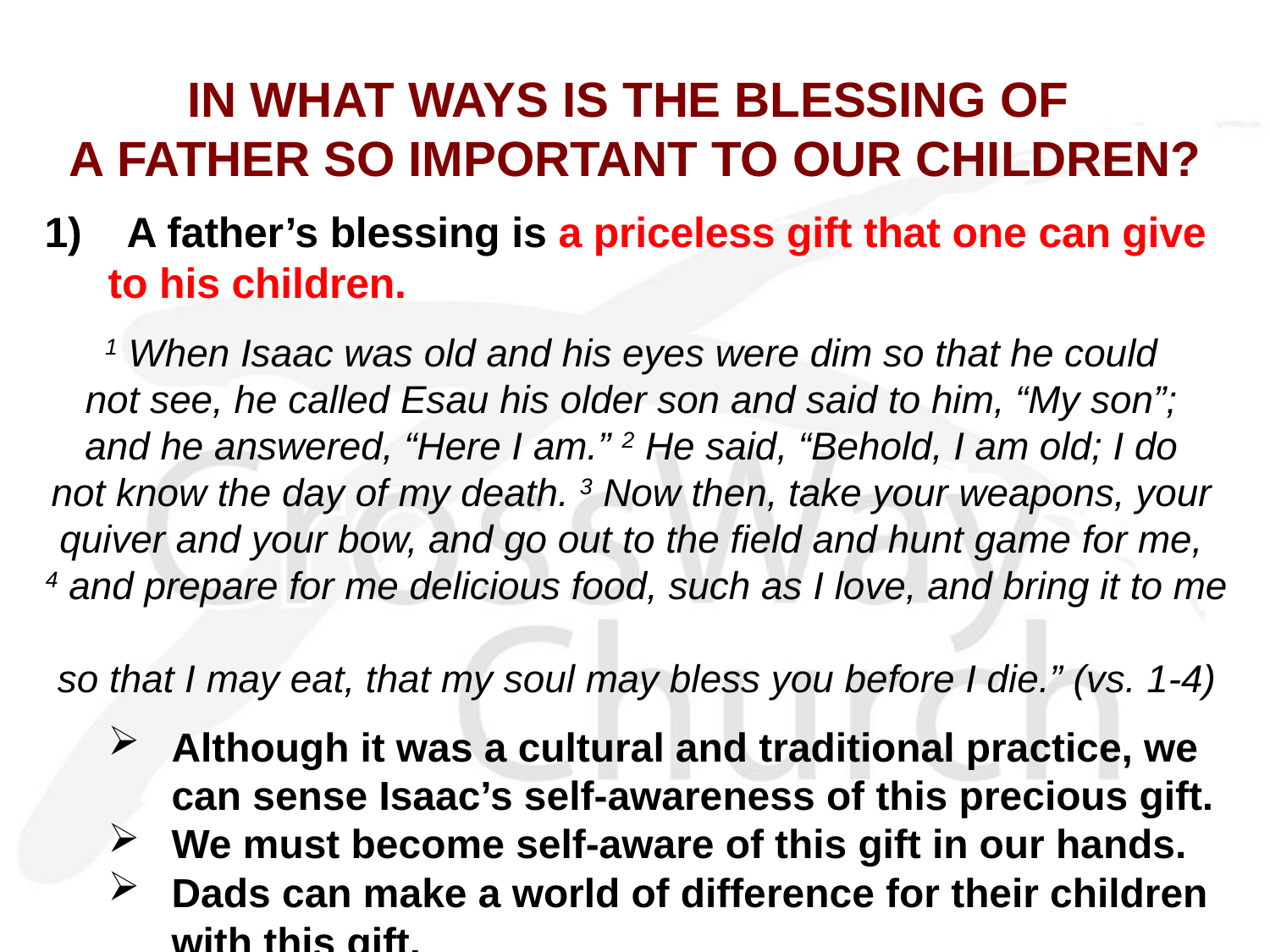

# IN WHAT WAYS IS THE BLESSING OF A FATHER SO IMPORTANT TO OUR CHILDREN?
1)    A father’s blessing is a priceless gift that one can give to his children.

1 When Isaac was old and his eyes were dim so that he could
not see, he called Esau his older son and said to him, “My son”;
and he answered, “Here I am.” 2 He said, “Behold, I am old; I do
not know the day of my death. 3 Now then, take your weapons, your
quiver and your bow, and go out to the field and hunt game for me, 
4 and prepare for me delicious food, such as I love, and bring it to me
so that I may eat, that my soul may bless you before I die.” (vs. 1-4)

Although it was a cultural and traditional practice, we can sense Isaac’s self-awareness of this precious gift.
We must become self-aware of this gift in our hands.
Dads can make a world of difference for their children with this gift.